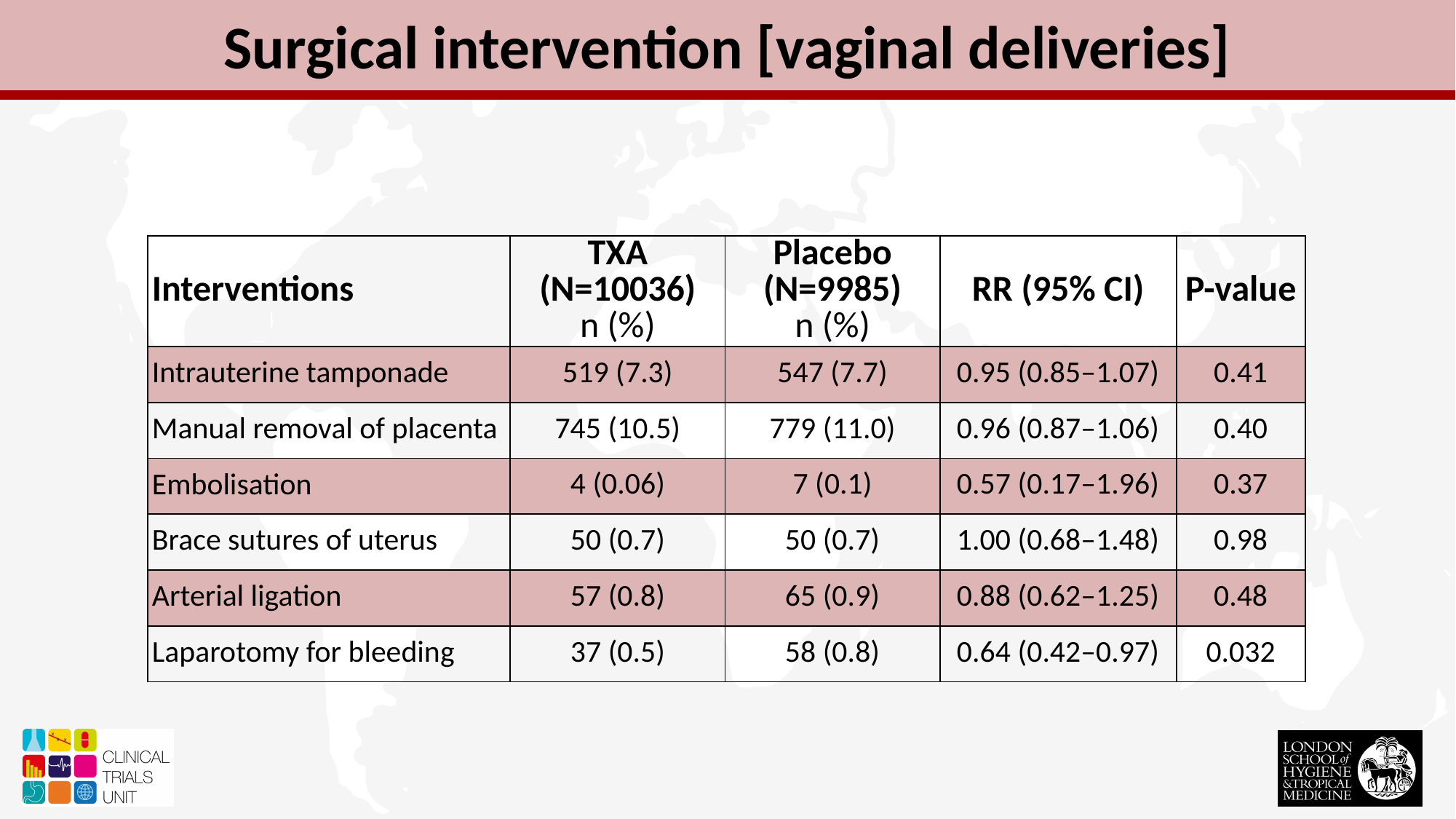

Surgical intervention [vaginal deliveries]
| Interventions | TXA (N=10036) n (%) | Placebo (N=9985) n (%) | RR (95% CI) | P-value |
| --- | --- | --- | --- | --- |
| Intrauterine tamponade | 519 (7.3) | 547 (7.7) | 0.95 (0.85–1.07) | 0.41 |
| Manual removal of placenta | 745 (10.5) | 779 (11.0) | 0.96 (0.87–1.06) | 0.40 |
| Embolisation | 4 (0.06) | 7 (0.1) | 0.57 (0.17–1.96) | 0.37 |
| Brace sutures of uterus | 50 (0.7) | 50 (0.7) | 1.00 (0.68–1.48) | 0.98 |
| Arterial ligation | 57 (0.8) | 65 (0.9) | 0.88 (0.62–1.25) | 0.48 |
| Laparotomy for bleeding | 37 (0.5) | 58 (0.8) | 0.64 (0.42–0.97) | 0.032 |